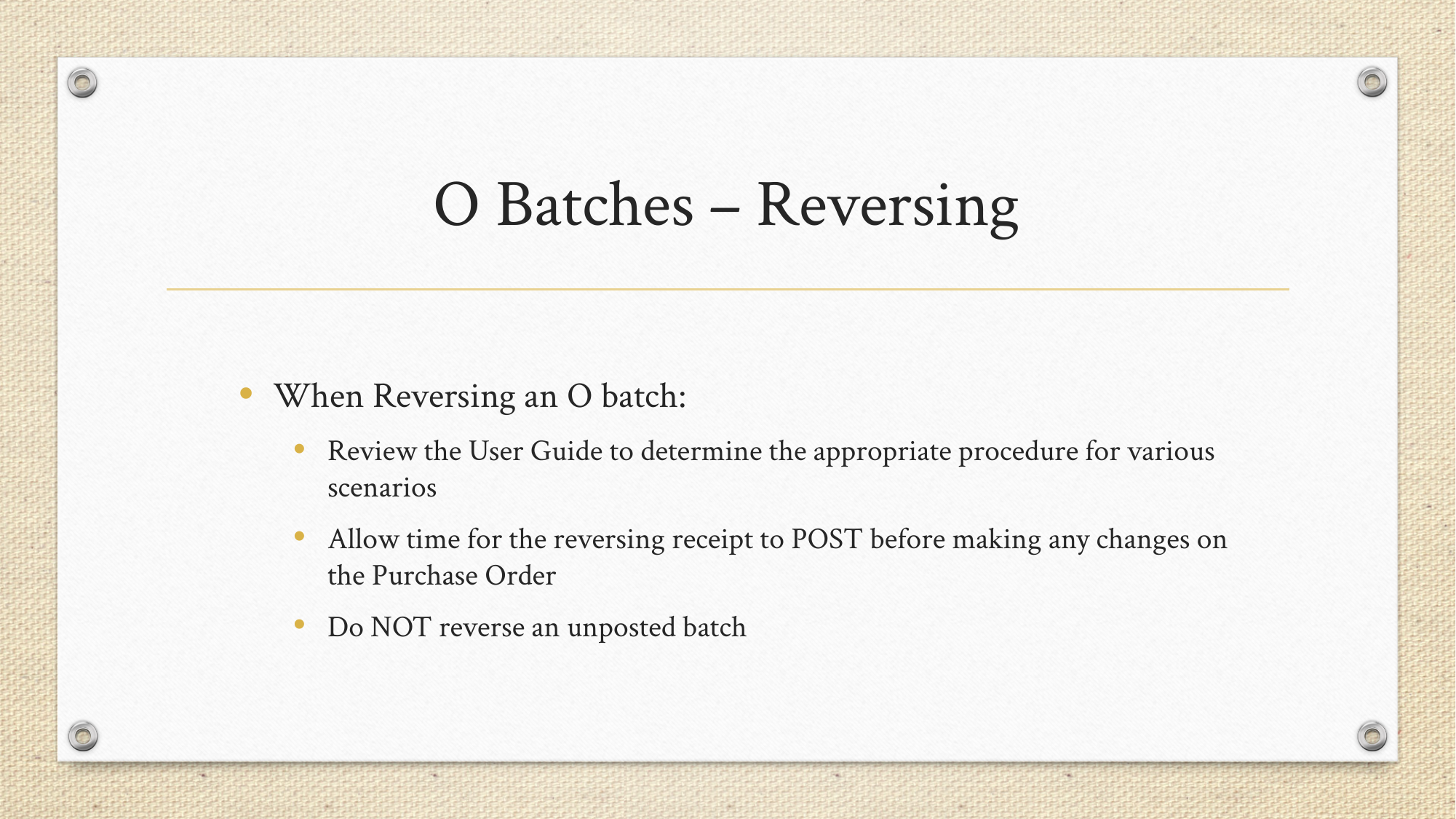

O Batches – Reversing
#

When Reversing an O batch:
Review the User Guide to determine the appropriate procedure for various scenarios
Allow time for the reversing receipt to POST before making any changes on the Purchase Order
Do NOT reverse an unposted batch